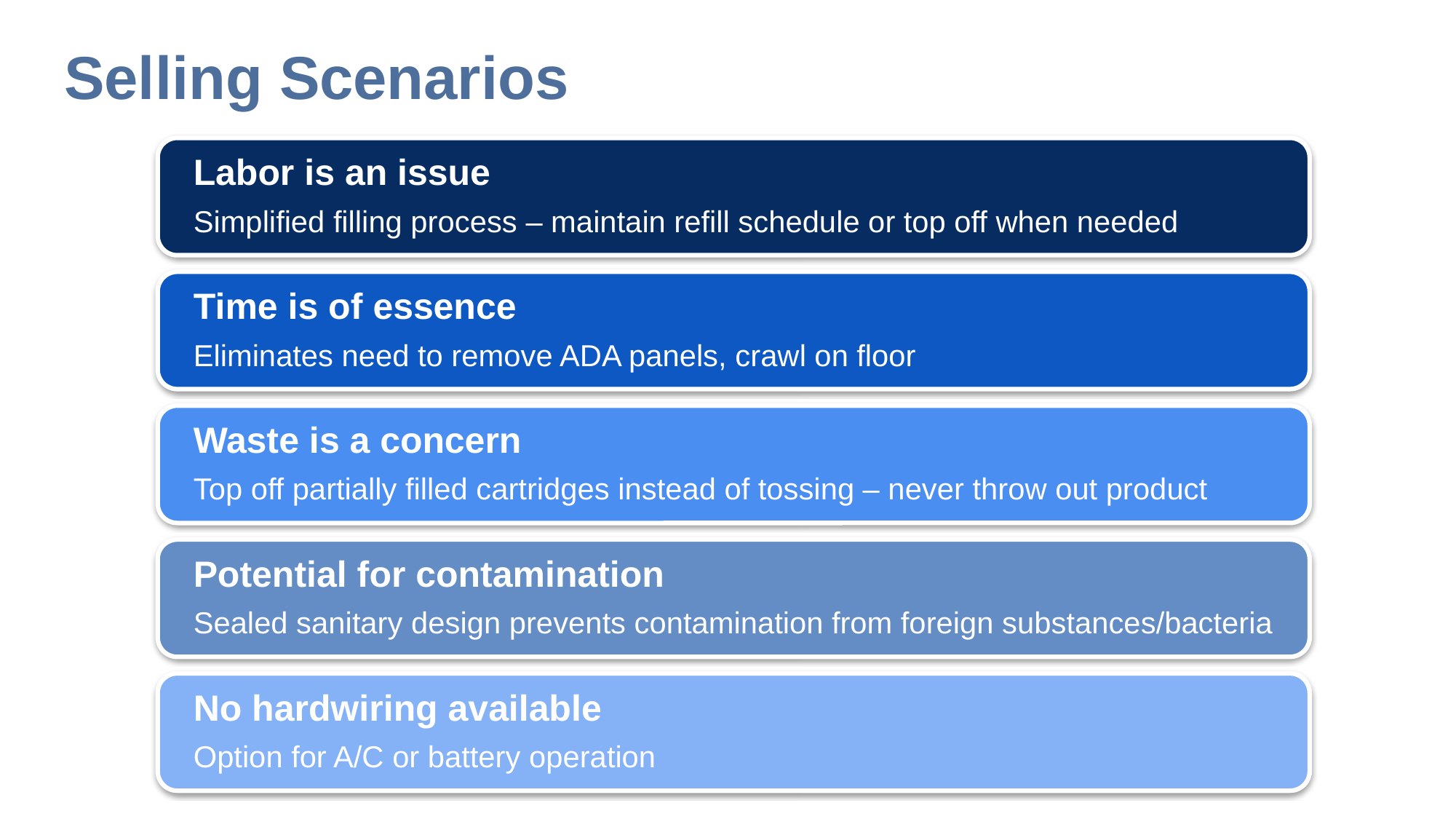

# Selling Scenarios
Labor is an issue
Simplified filling process – maintain refill schedule or top off when needed
Time is of essence
Eliminates need to remove ADA panels, crawl on floor
Waste is a concern
Top off partially filled cartridges instead of tossing – never throw out product
Potential for contamination
Sealed sanitary design prevents contamination from foreign substances/bacteria
No hardwiring available
Option for A/C or battery operation